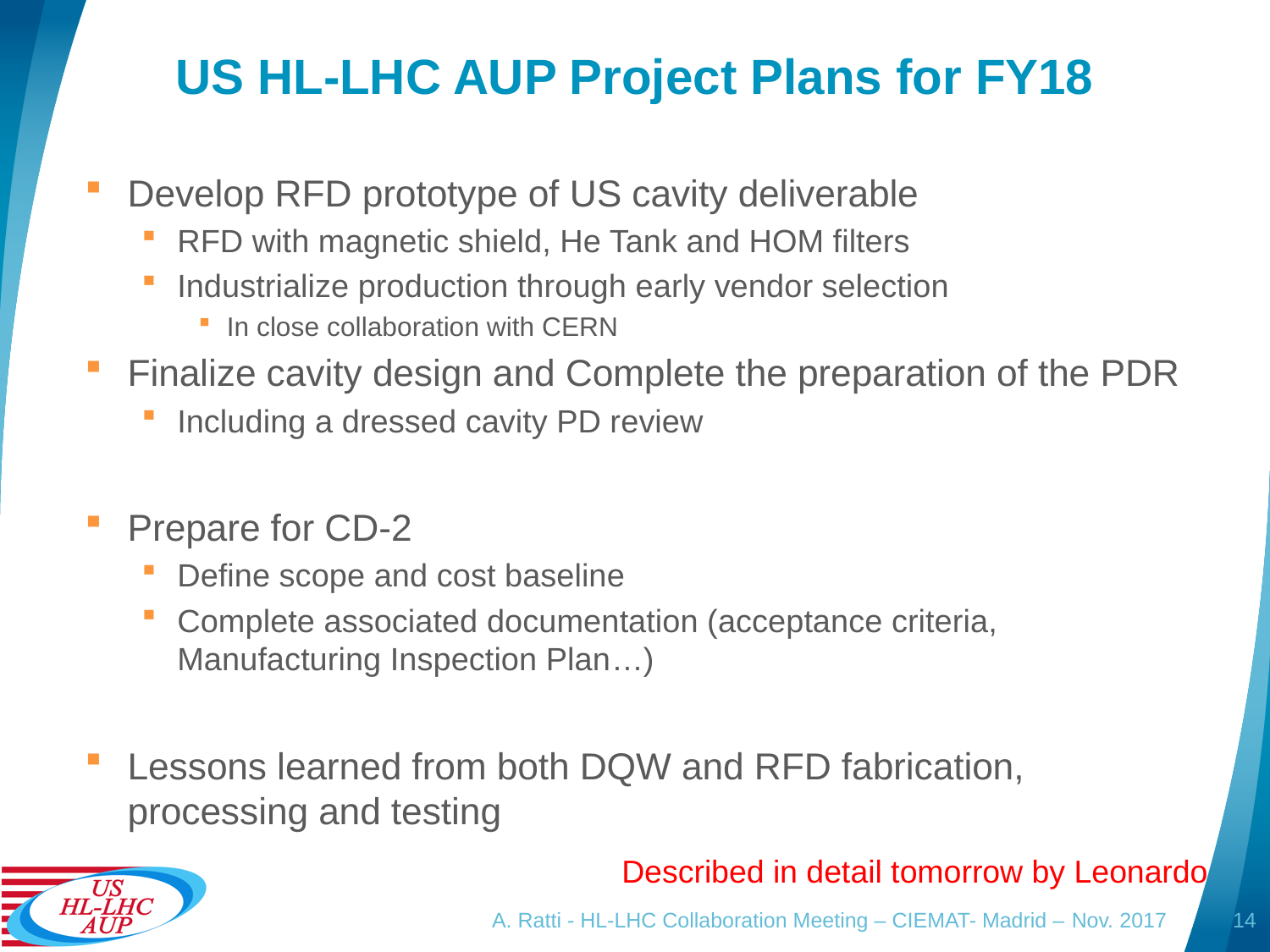

# US HL-LHC AUP Project Plans for FY18
Develop RFD prototype of US cavity deliverable
RFD with magnetic shield, He Tank and HOM filters
Industrialize production through early vendor selection
In close collaboration with CERN
Finalize cavity design and Complete the preparation of the PDR
Including a dressed cavity PD review

Prepare for CD-2
Define scope and cost baseline
Complete associated documentation (acceptance criteria, Manufacturing Inspection Plan…)

Lessons learned from both DQW and RFD fabrication, processing and testing

Described in detail tomorrow by Leonardo
A. Ratti - HL-LHC Collaboration Meeting – CIEMAT- Madrid – Nov. 2017
14